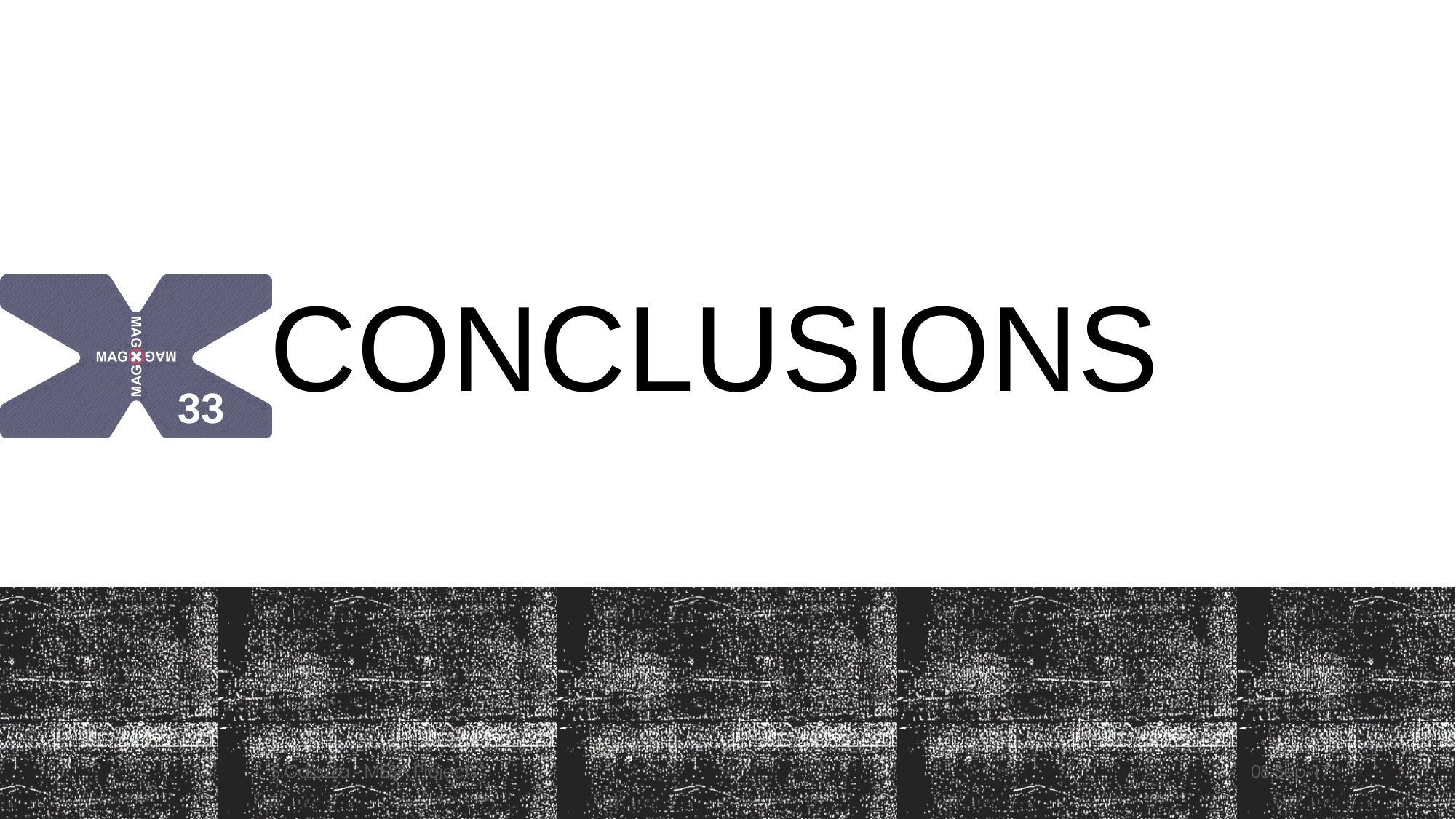

# Conclusions
33

S.Caiazza - MESA Projects
08-Sep-17